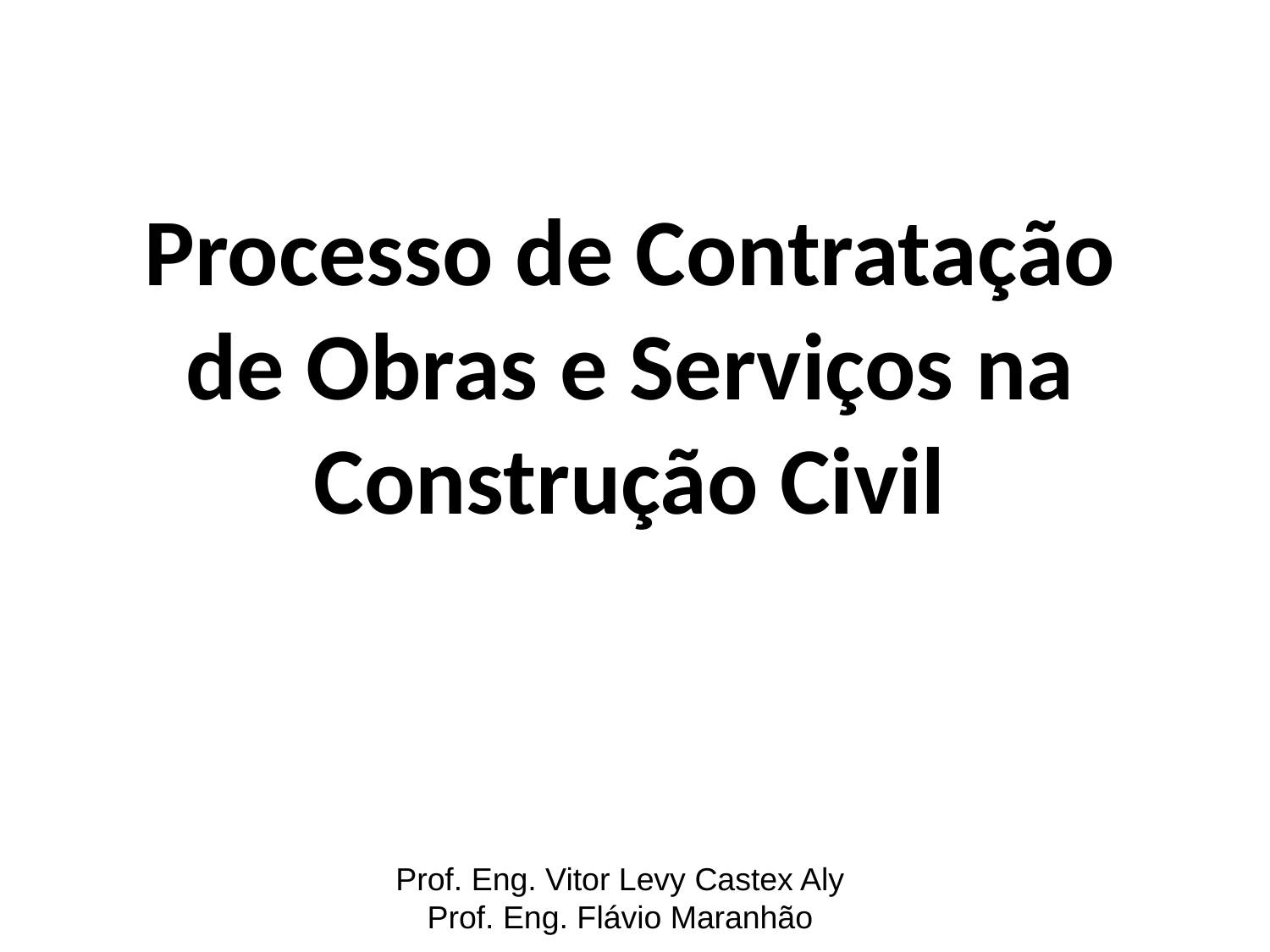

# Processo de Contratação de Obras e Serviços na Construção Civil
Prof. Eng. Vitor Levy Castex Aly
Prof. Eng. Flávio Maranhão